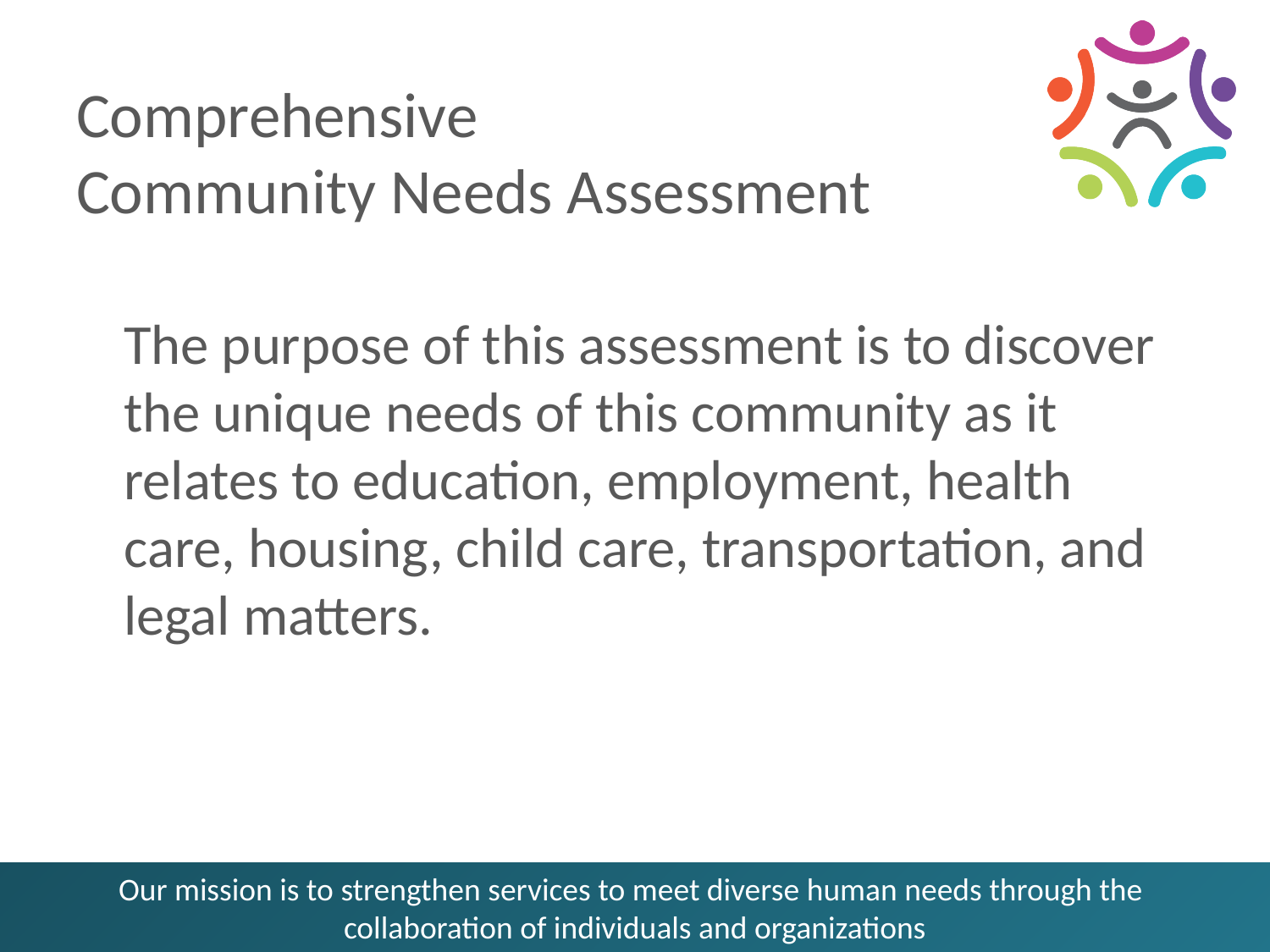

# Comprehensive Community Needs Assessment

The purpose of this assessment is to discover the unique needs of this community as it relates to education, employment, health care, housing, child care, transportation, and legal matters.